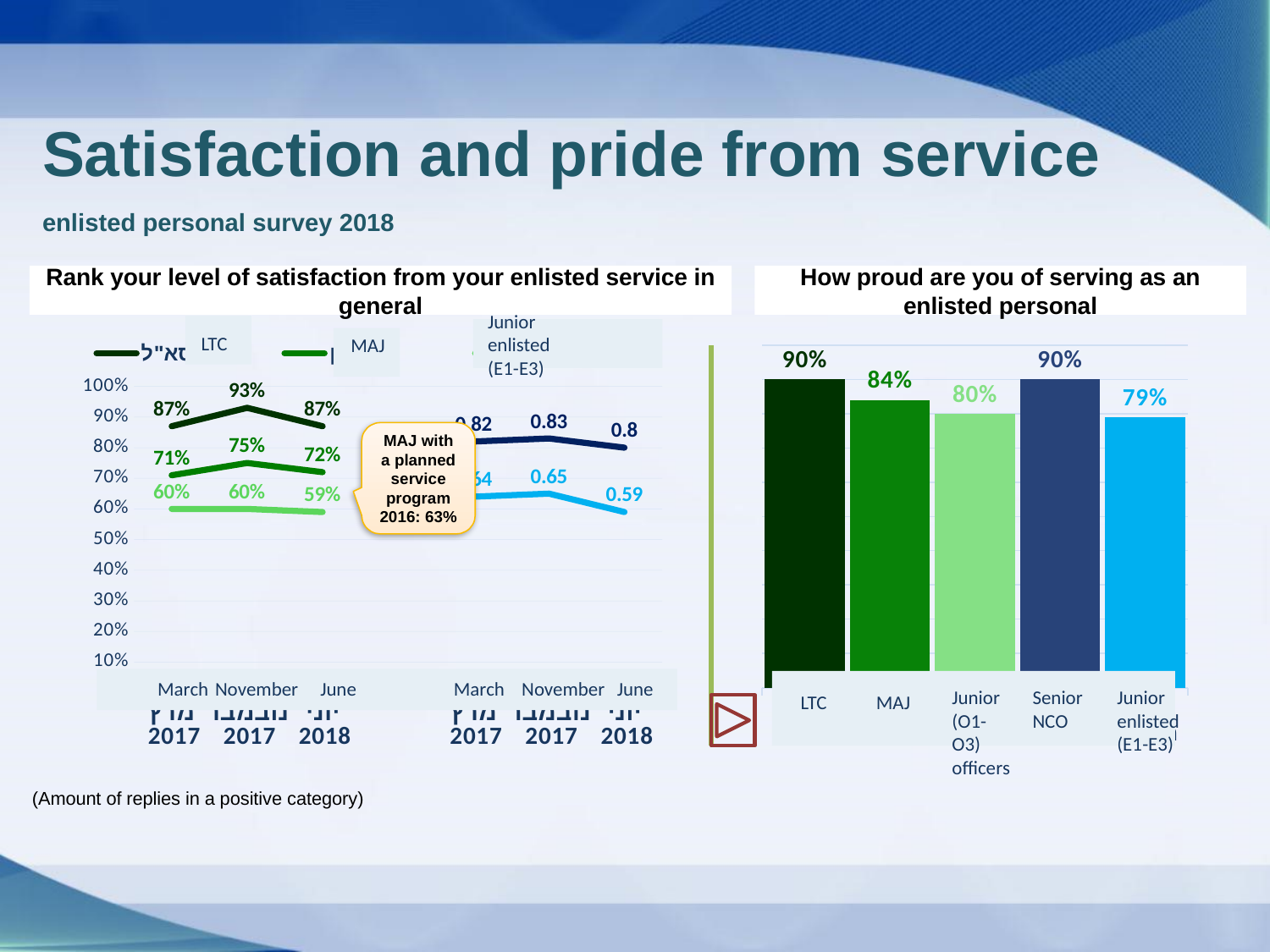

# Satisfaction and pride from service enlisted personal survey 2018
Rank your level of satisfaction from your enlisted service in general
How proud are you of serving as an enlisted personal
Junior enlisted (E1-E3)

LTC
MAJ

### Chart

| Category | סא"ל | רס"ן | קצינים ראשוני |  | נגדים מובהק | נגדים ראשוני |
|---|---|---|---|---|---|---|
| מרץ
 2017 | 0.87 | 0.71 | 0.6 | None | None | None |
| נובמבר
 2017 | 0.93 | 0.75 | 0.6 | None | None | None |
| יוני
 2018 | 0.87 | 0.72 | 0.59 | None | None | None |
|  | None | None | None | None | None | None |
| מרץ
 2017 | None | None | None | None | 0.82 | 0.64 |
| נובמבר
 2017 | None | None | None | None | 0.83 | 0.65 |
| יוני
 2018 | None | None | None | None | 0.8 | 0.59 |

### Chart

| Category | סא"ל |
|---|---|
| סא"ל | 0.9 |
| רס"ן | 0.84 |
| קצינים ראשוני | 0.8 |
| נגדים מובהק | 0.9 |
| נגדים ראשוני | 0.79 |
MAJ with a planned service program
2016: 63%

March
November
June
March
November
June
Junior (O1-O3) officers
Senior NCO
Junior enlisted (E1-E3)
LTC
MAJ

(Amount of replies in a positive category)